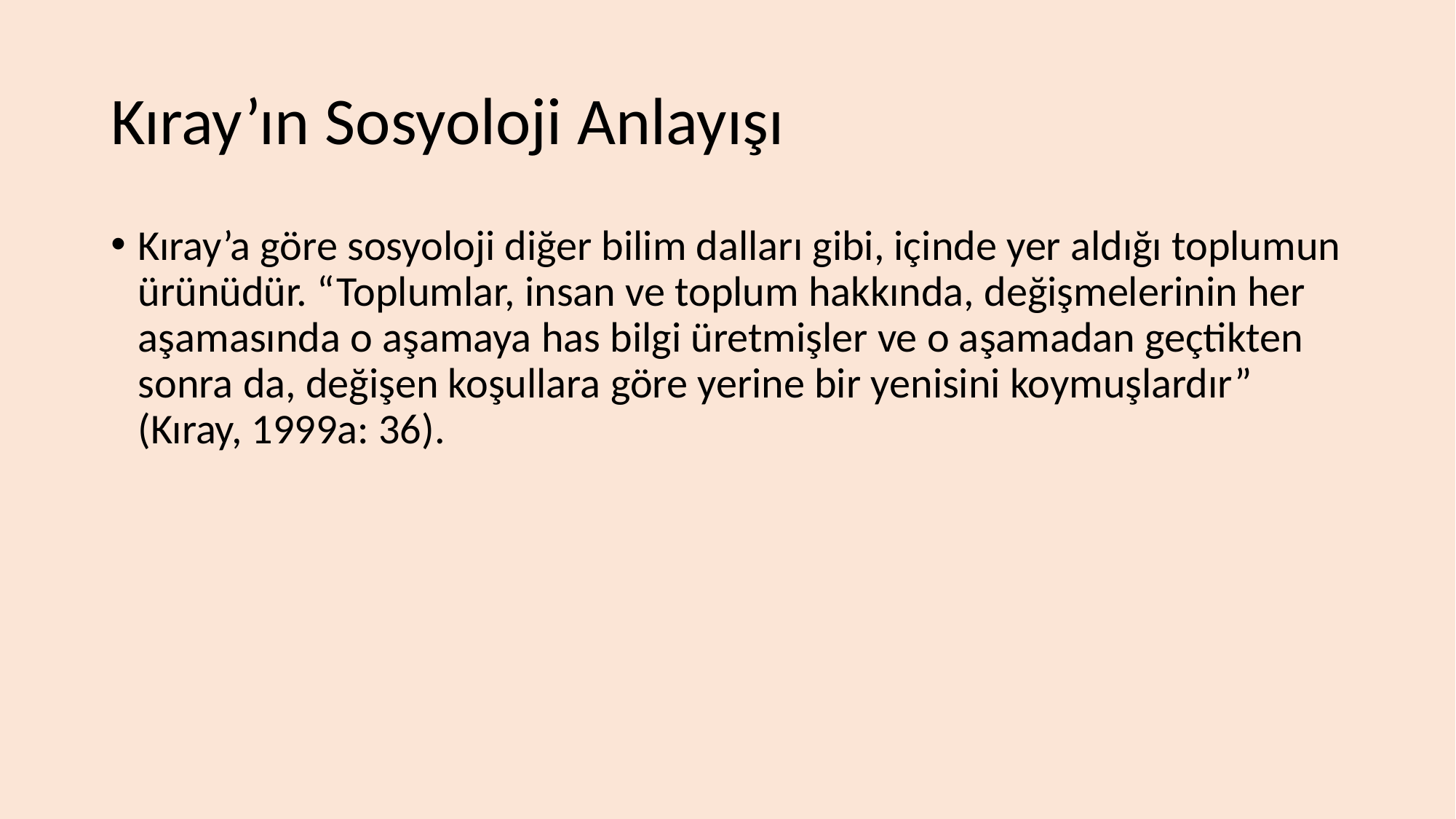

# Kıray’ın Sosyoloji Anlayışı
Kıray’a göre sosyoloji diğer bilim dalları gibi, içinde yer aldığı toplumun ürünüdür. “Toplumlar, insan ve toplum hakkında, değişmelerinin her aşamasında o aşamaya has bilgi üretmişler ve o aşamadan geçtikten sonra da, değişen koşullara göre yerine bir yenisini koymuşlardır” (Kıray, 1999a: 36).